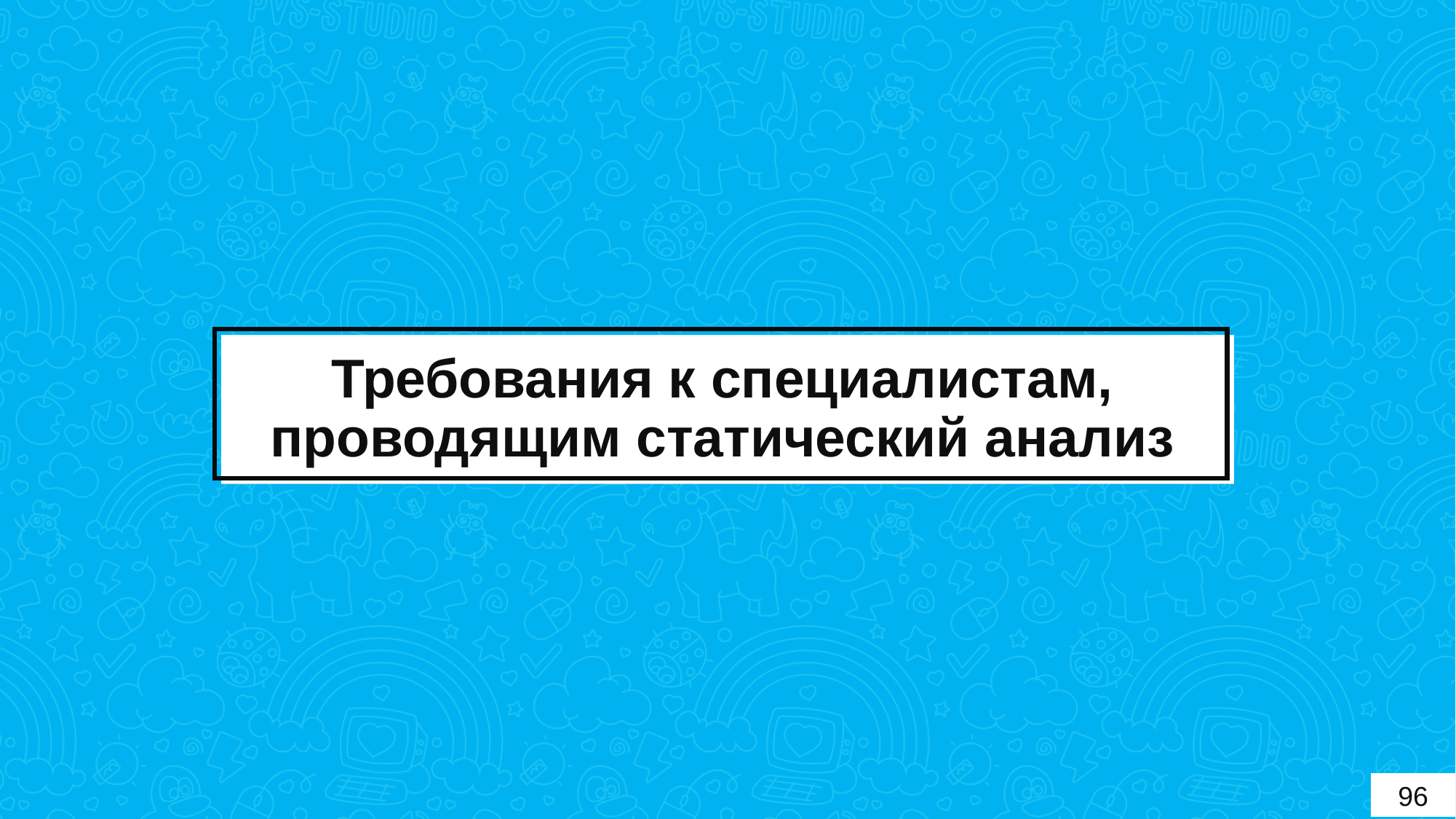

# Требования к специалистам, проводящим статический анализ
96